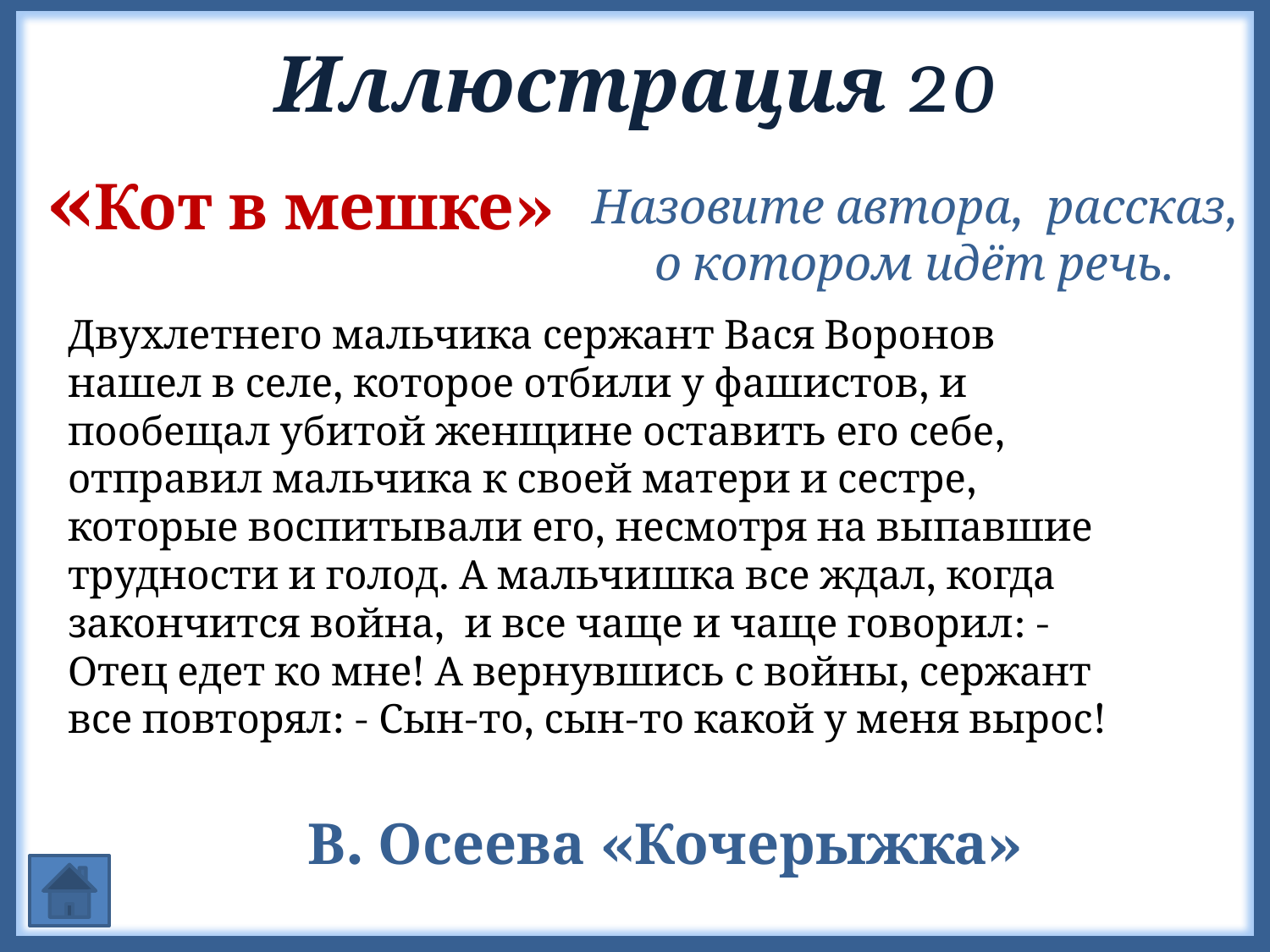

# Иллюстрация 20
«Кот в мешке»
Назовите автора,  рассказ, о котором идёт речь.
Двухлетнего мальчика сержант Вася Воронов нашел в селе, которое отбили у фашистов, и пообещал убитой женщине оставить его себе, отправил мальчика к своей матери и сестре, которые воспитывали его, несмотря на выпавшие трудности и голод. А мальчишка все ждал, когда закончится война,  и все чаще и чаще говорил: - Отец едет ко мне! А вернувшись с войны, сержант все повторял: - Сын-то, сын-то какой у меня вырос!
В. Осеева «Кочерыжка»